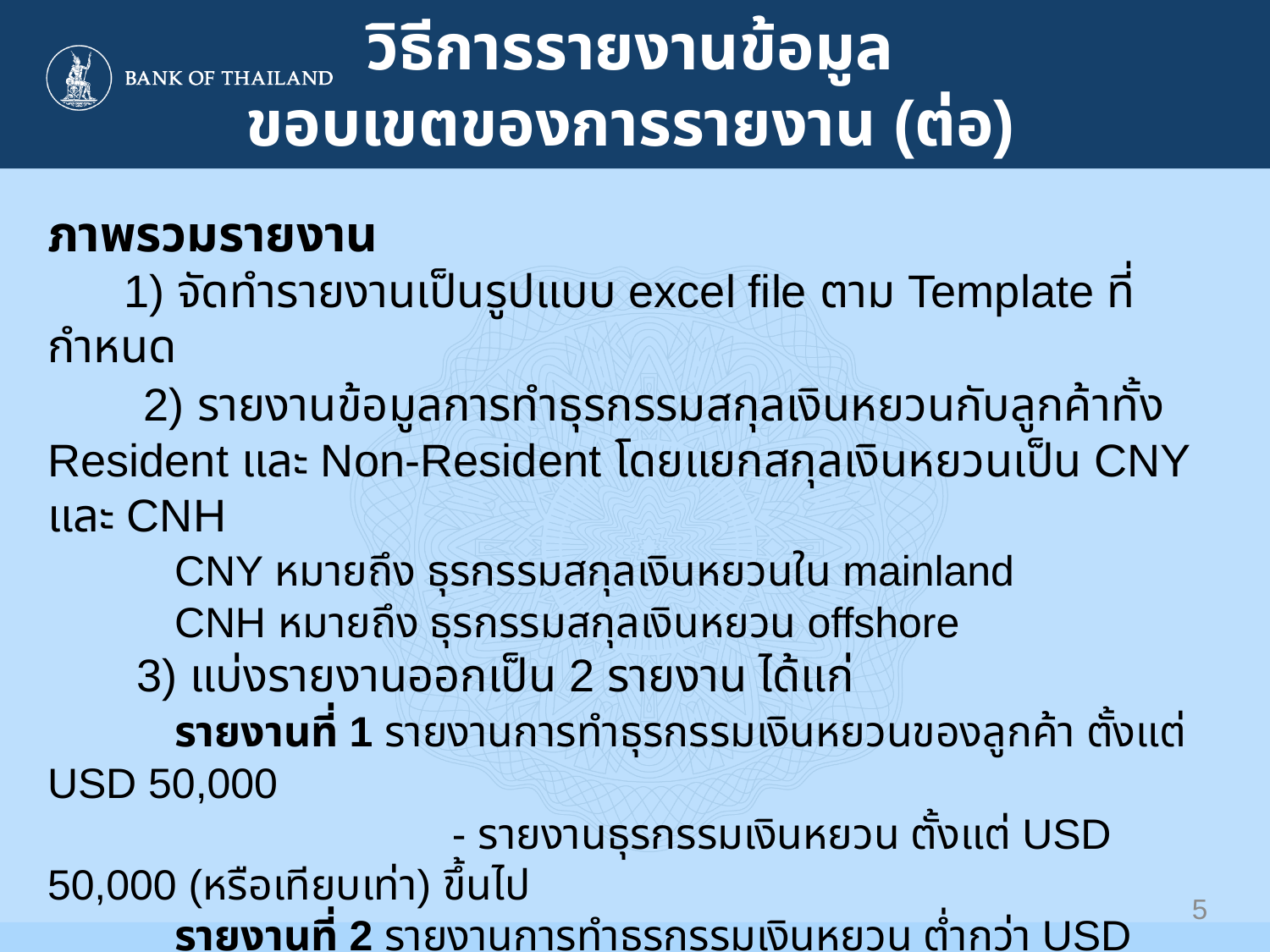

วิธีการรายงานข้อมูล
ขอบเขตของการรายงาน (ต่อ)
ภาพรวมรายงาน
      1) จัดทำรายงานเป็นรูปแบบ excel file ตาม Template ที่กำหนด
       2) รายงานข้อมูลการทำธุรกรรมสกุลเงินหยวนกับลูกค้าทั้ง Resident และ Non-Resident โดยแยกสกุลเงินหยวนเป็น CNY และ CNH
	CNY หมายถึง ธุรกรรมสกุลเงินหยวนใน mainland
	CNH หมายถึง ธุรกรรมสกุลเงินหยวน offshore
       3) แบ่งรายงานออกเป็น 2 รายงาน ได้แก่
	รายงานที่ 1 รายงานการทำธุรกรรมเงินหยวนของลูกค้า ตั้งแต่ USD 50,000
             		  - รายงานธุรกรรมเงินหยวน ตั้งแต่ USD 50,000 (หรือเทียบเท่า) ขึ้นไป
	รายงานที่ 2 รายงานการทำธุรกรรมเงินหยวน ต่ำกว่า USD 50,000
		  - รายงานธุรกรรมเงินหยวน มากกว่า 0 และน้อยกว่า USD 50,000 (หรือ
                            เทียบเท่า)
                           - ธุรกรรมซื้อและขาย Group รวมตามสกุลเงิน และวัตถุประสงค์
5